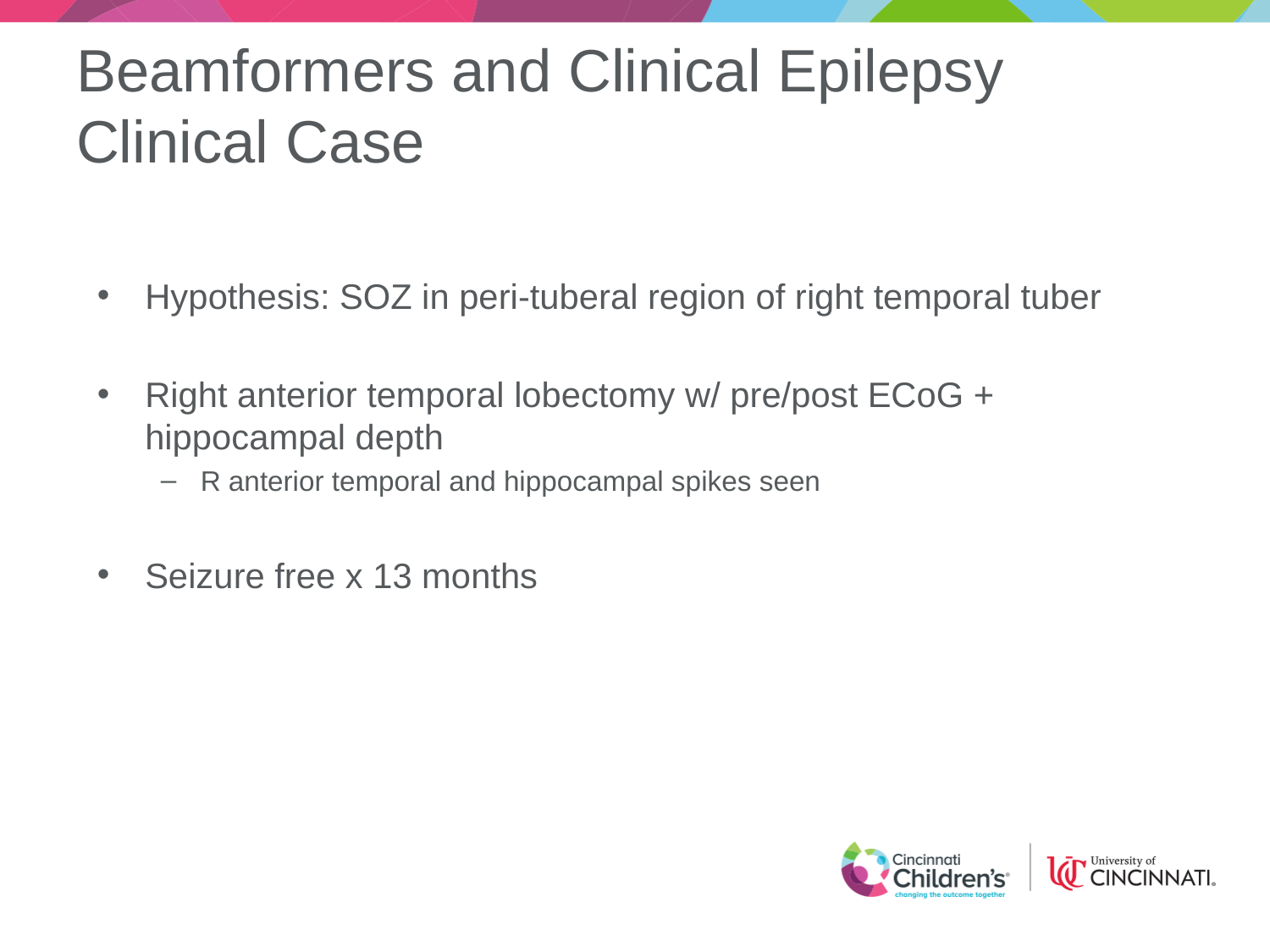

# Beamformers and Clinical Epilepsy Clinical Case
Hypothesis: SOZ in peri-tuberal region of right temporal tuber

Right anterior temporal lobectomy w/ pre/post ECoG + hippocampal depth
R anterior temporal and hippocampal spikes seen

Seizure free x 13 months